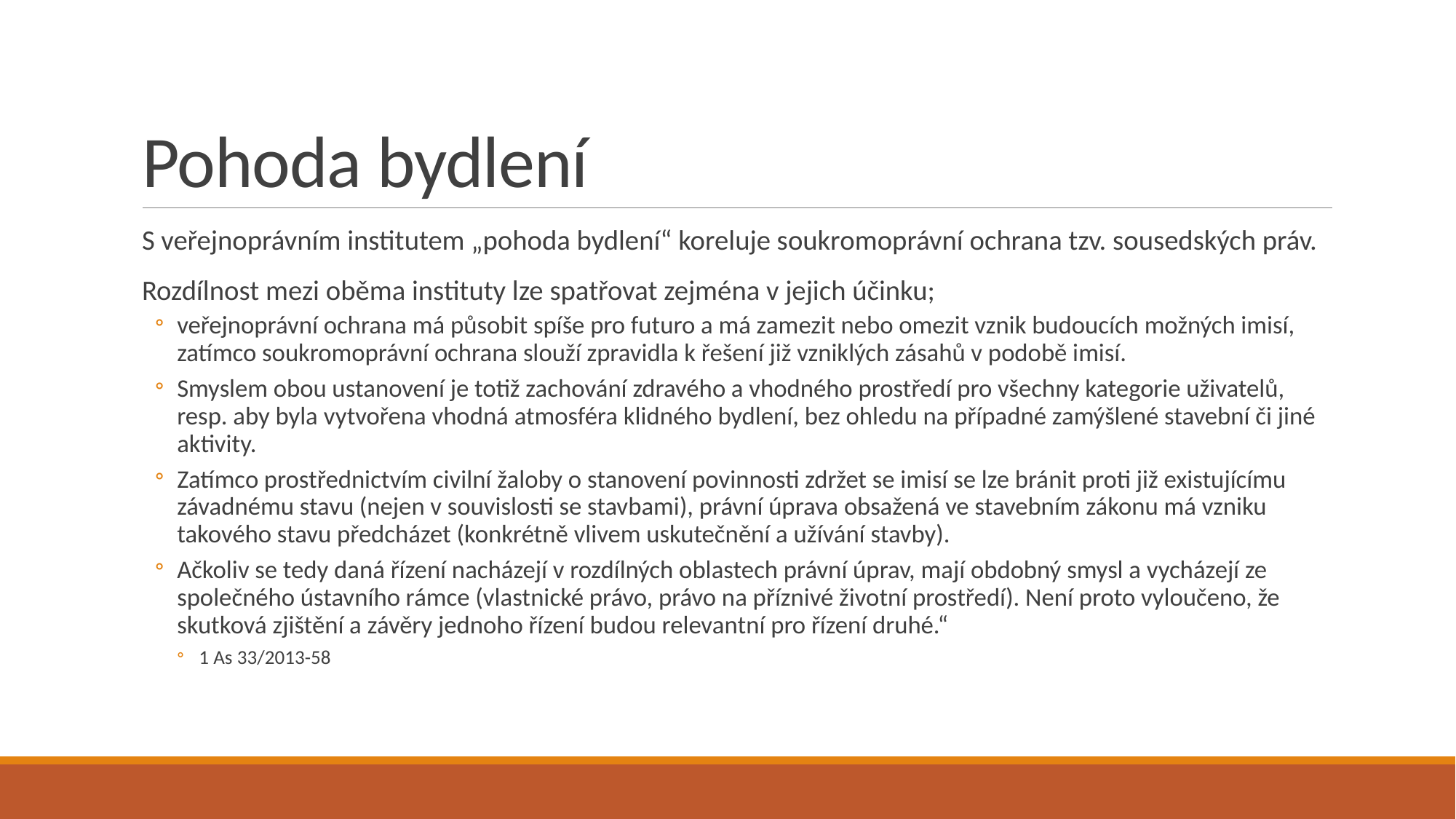

# Pohoda bydlení
S veřejnoprávním institutem „pohoda bydlení“ koreluje soukromoprávní ochrana tzv. sousedských práv.
Rozdílnost mezi oběma instituty lze spatřovat zejména v jejich účinku;
veřejnoprávní ochrana má působit spíše pro futuro a má zamezit nebo omezit vznik budoucích možných imisí, zatímco soukromoprávní ochrana slouží zpravidla k řešení již vzniklých zásahů v podobě imisí.
Smyslem obou ustanovení je totiž zachování zdravého a vhodného prostředí pro všechny kategorie uživatelů, resp. aby byla vytvořena vhodná atmosféra klidného bydlení, bez ohledu na případné zamýšlené stavební či jiné aktivity.
Zatímco prostřednictvím civilní žaloby o stanovení povinnosti zdržet se imisí se lze bránit proti již existujícímu závadnému stavu (nejen v souvislosti se stavbami), právní úprava obsažená ve stavebním zákonu má vzniku takového stavu předcházet (konkrétně vlivem uskutečnění a užívání stavby).
Ačkoliv se tedy daná řízení nacházejí v rozdílných oblastech právní úprav, mají obdobný smysl a vycházejí ze společného ústavního rámce (vlastnické právo, právo na příznivé životní prostředí). Není proto vyloučeno, že skutková zjištění a závěry jednoho řízení budou relevantní pro řízení druhé.“
1 As 33/2013-58